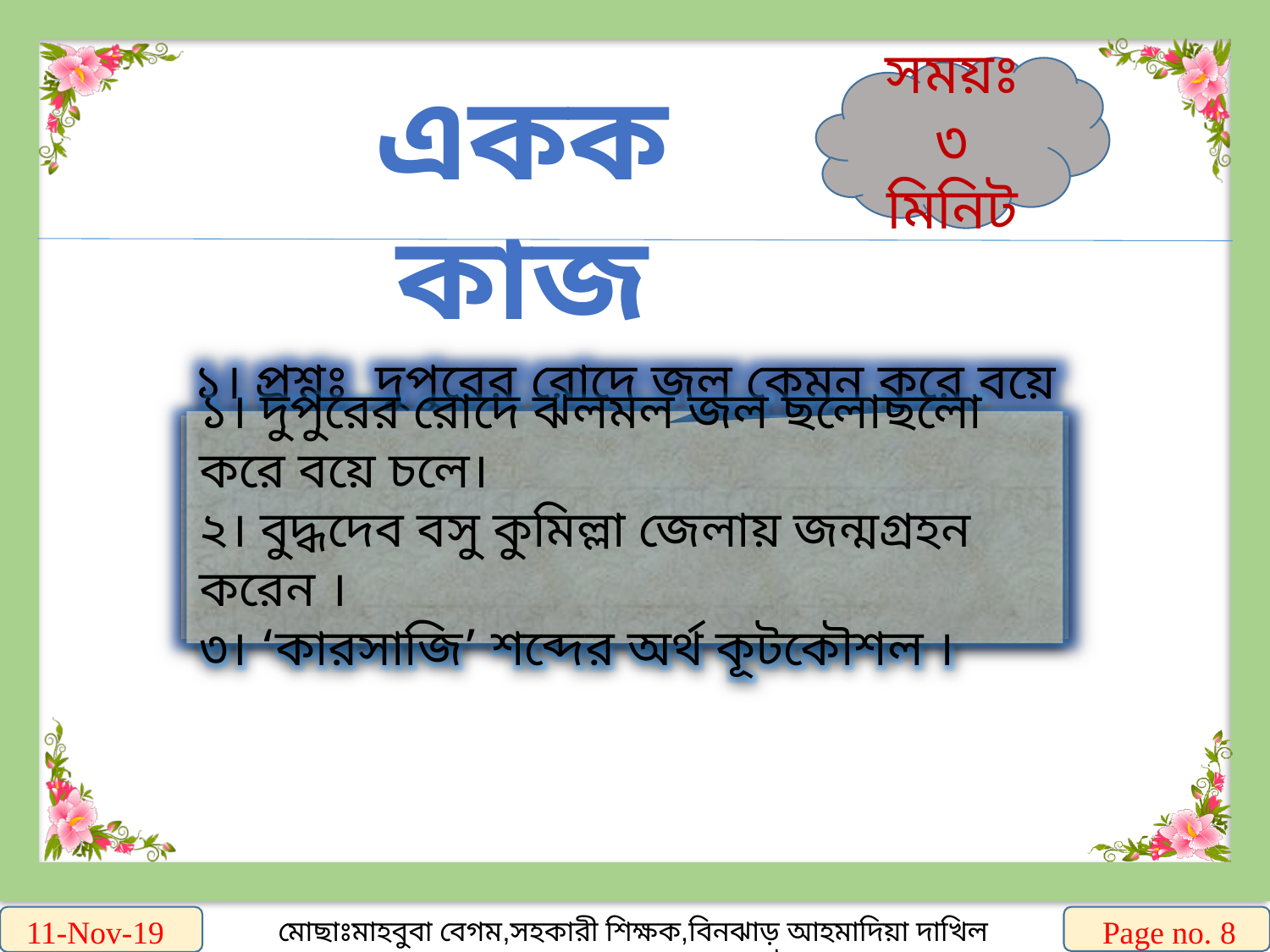

একক কাজ
সময়ঃ ৩ মিনিট
১। দুপুরের রোদে ঝলমল জল ছলোছলো করে বয়ে চলে।
২। বুদ্ধদেব বসু কুমিল্লা জেলায় জন্মগ্রহন করেন ।
৩। ‘কারসাজি’ শব্দের অর্থ কূটকৌশল ।
১। প্রশ্নঃ  দুপুরের রোদে জল কেমন করে বয়ে চলে ?
২। প্রশ্নঃ  বুদ্ধদেব বসু কোন জেলায় জন্মগ্রহন করেন?
৩। প্রশ্নঃ‘কারসাজি’ শব্দের অর্থ কী?

11-Nov-19
Page no. 8